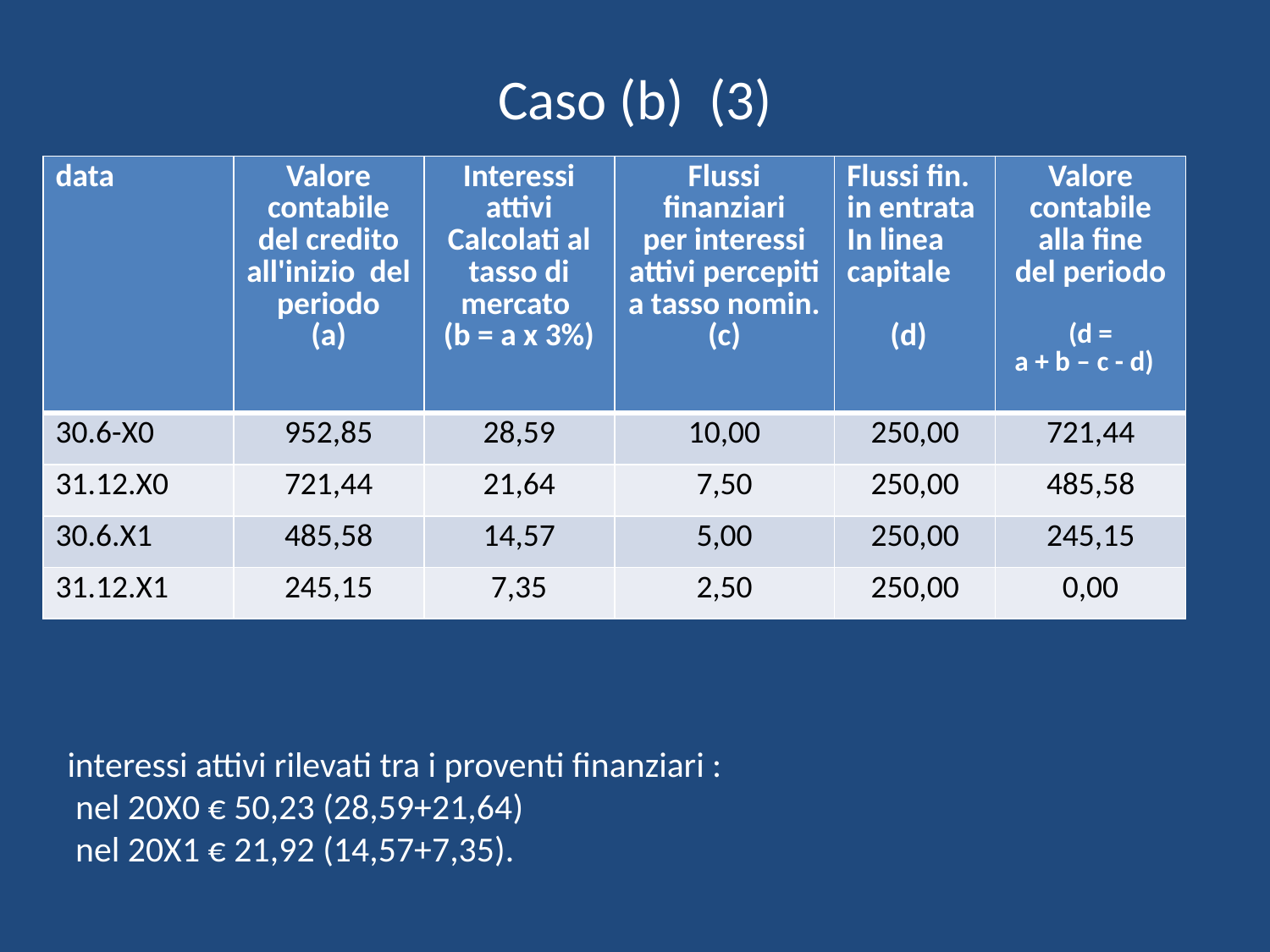

# Caso (b)  (3)
| data | Valore contabile del credito all'inizio del periodo (a) | Interessi attivi Calcolati al tasso di mercato (b = a x 3%) | Flussi finanziari per interessi attivi percepiti a tasso nomin. (c) | Flussi fin. in entrata In linea capitale (d) | Valore contabile alla fine del periodo (d = a + b – c - d) |
| --- | --- | --- | --- | --- | --- |
| 30.6-X0 | 952,85 | 28,59 | 10,00 | 250,00 | 721,44 |
| 31.12.X0 | 721,44 | 21,64 | 7,50 | 250,00 | 485,58 |
| 30.6.X1 | 485,58 | 14,57 | 5,00 | 250,00 | 245,15 |
| 31.12.X1 | 245,15 | 7,35 | 2,50 | 250,00 | 0,00 |
interessi attivi rilevati tra i proventi finanziari :
 nel 20X0 € 50,23 (28,59+21,64)
 nel 20X1 € 21,92 (14,57+7,35).